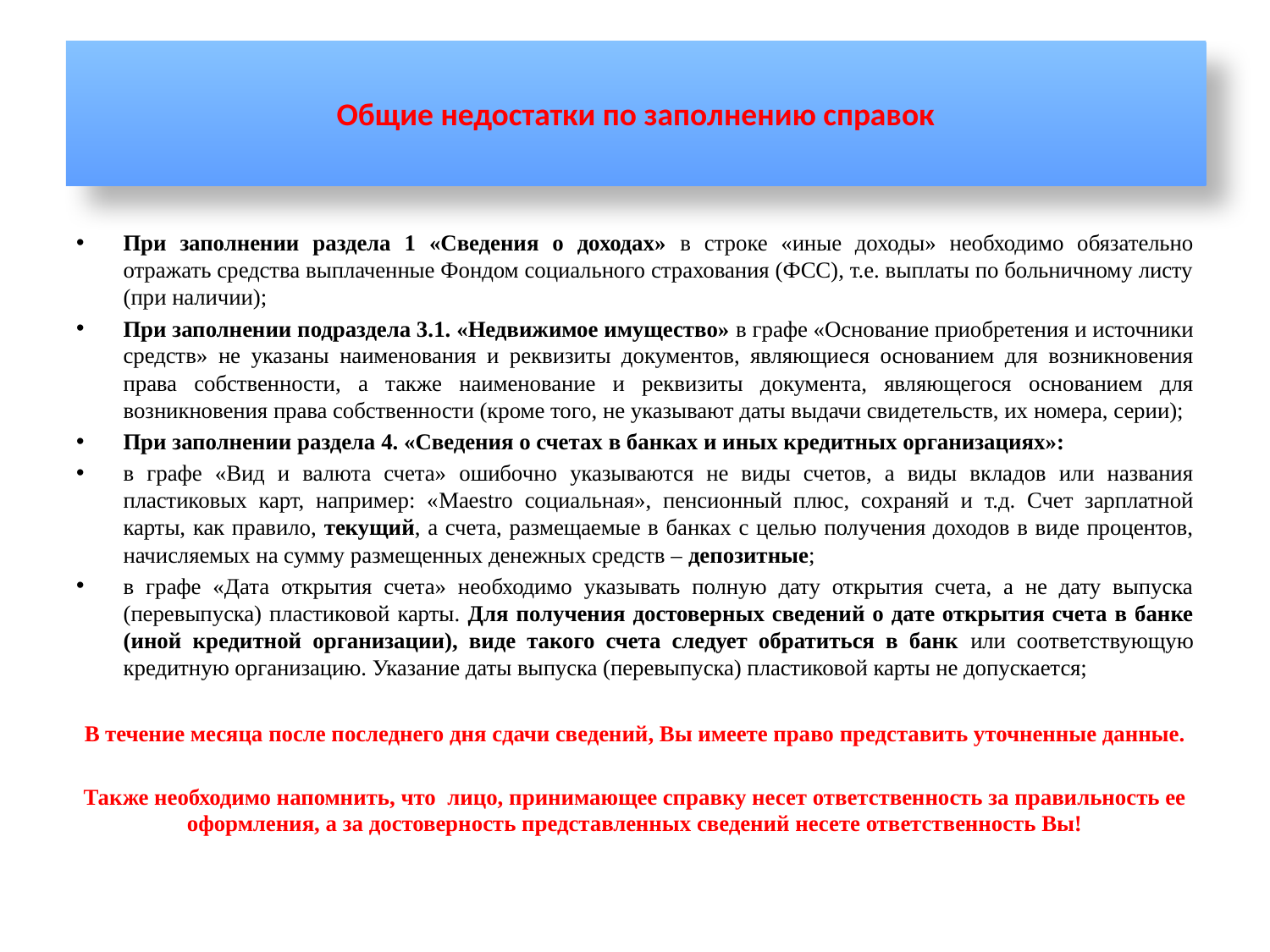

#

Общие недостатки по заполнению справок
При заполнении раздела 1 «Сведения о доходах» в строке «иные доходы» необходимо обязательно отражать средства выплаченные Фондом социального страхования (ФСС), т.е. выплаты по больничному листу (при наличии);
При заполнении подраздела 3.1. «Недвижимое имущество» в графе «Основание приобретения и источники средств» не указаны наименования и реквизиты документов, являющиеся основанием для возникновения права собственности, а также наименование и реквизиты документа, являющегося основанием для возникновения права собственности (кроме того, не указывают даты выдачи свидетельств, их номера, серии);
При заполнении раздела 4. «Сведения о счетах в банках и иных кредитных организациях»:
в графе «Вид и валюта счета» ошибочно указываются не виды счетов, а виды вкладов или названия пластиковых карт, например: «Maestro социальная», пенсионный плюс, сохраняй и т.д. Счет зарплатной карты, как правило, текущий, а счета, размещаемые в банках с целью получения доходов в виде процентов, начисляемых на сумму размещенных денежных средств – депозитные;
в графе «Дата открытия счета» необходимо указывать полную дату открытия счета, а не дату выпуска (перевыпуска) пластиковой карты. Для получения достоверных сведений о дате открытия счета в банке (иной кредитной организации), виде такого счета следует обратиться в банк или соответствующую кредитную организацию. Указание даты выпуска (перевыпуска) пластиковой карты не допускается;

В течение месяца после последнего дня сдачи сведений, Вы имеете право представить уточненные данные.

Также необходимо напомнить, что  лицо, принимающее справку несет ответственность за правильность ее оформления, а за достоверность представленных сведений несете ответственность Вы!